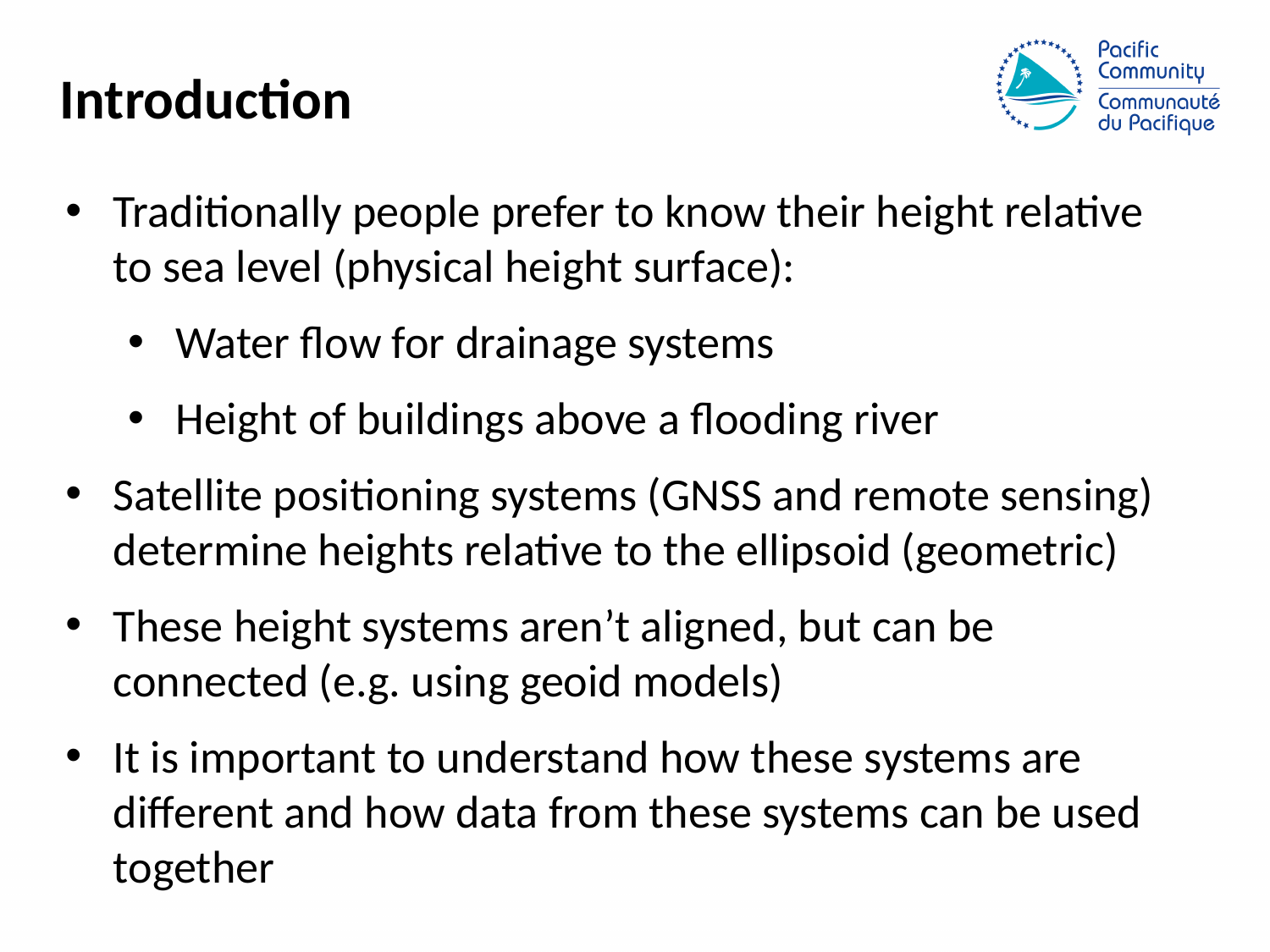

Introduction
Traditionally people prefer to know their height relative to sea level (physical height surface):
Water flow for drainage systems
Height of buildings above a flooding river
Satellite positioning systems (GNSS and remote sensing) determine heights relative to the ellipsoid (geometric)
These height systems aren’t aligned, but can be connected (e.g. using geoid models)
It is important to understand how these systems are different and how data from these systems can be used together